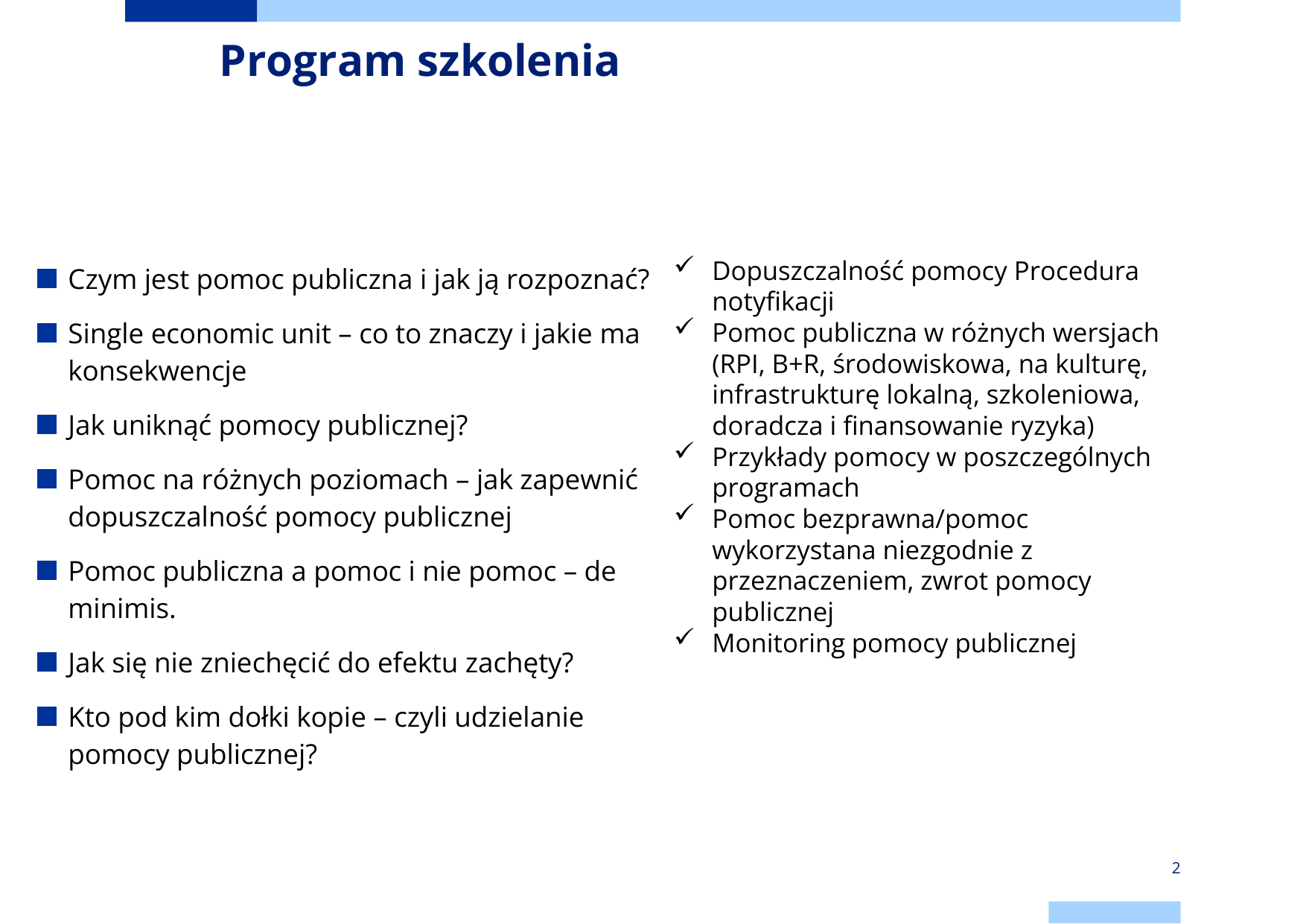

Program szkolenia
Dopuszczalność pomocy Procedura notyfikacji
Pomoc publiczna w różnych wersjach (RPI, B+R, środowiskowa, na kulturę, infrastrukturę lokalną, szkoleniowa, doradcza i finansowanie ryzyka)
Przykłady pomocy w poszczególnych programach
Pomoc bezprawna/pomoc wykorzystana niezgodnie z przeznaczeniem, zwrot pomocy publicznej
Monitoring pomocy publicznej
Czym jest pomoc publiczna i jak ją rozpoznać?
Single economic unit – co to znaczy i jakie ma konsekwencje
Jak uniknąć pomocy publicznej?
Pomoc na różnych poziomach – jak zapewnić dopuszczalność pomocy publicznej
Pomoc publiczna a pomoc i nie pomoc – de minimis.
Jak się nie zniechęcić do efektu zachęty?
Kto pod kim dołki kopie – czyli udzielanie pomocy publicznej?

2